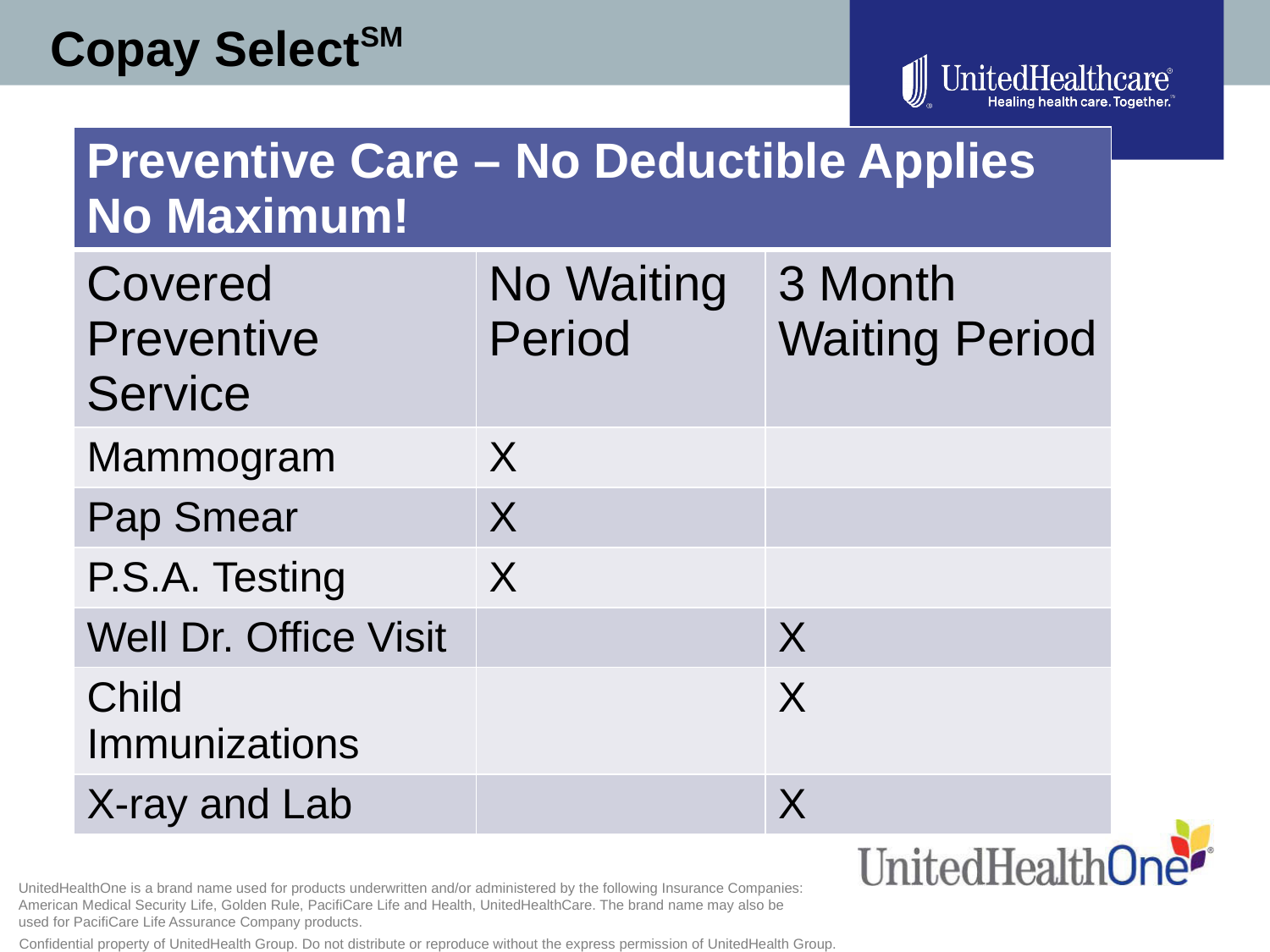

# Copay SelectSM
| Preventive Care – No Deductible Applies No Maximum! |  |  |
| --- | --- | --- |
| Covered Preventive Service | No Waiting Period | 3 Month Waiting Period |
| Mammogram | X |  |
| Pap Smear | X |  |
| P.S.A. Testing | X |  |
| Well Dr. Office Visit |  | X |
| Child Immunizations |  | X |
| X-ray and Lab |  | X |